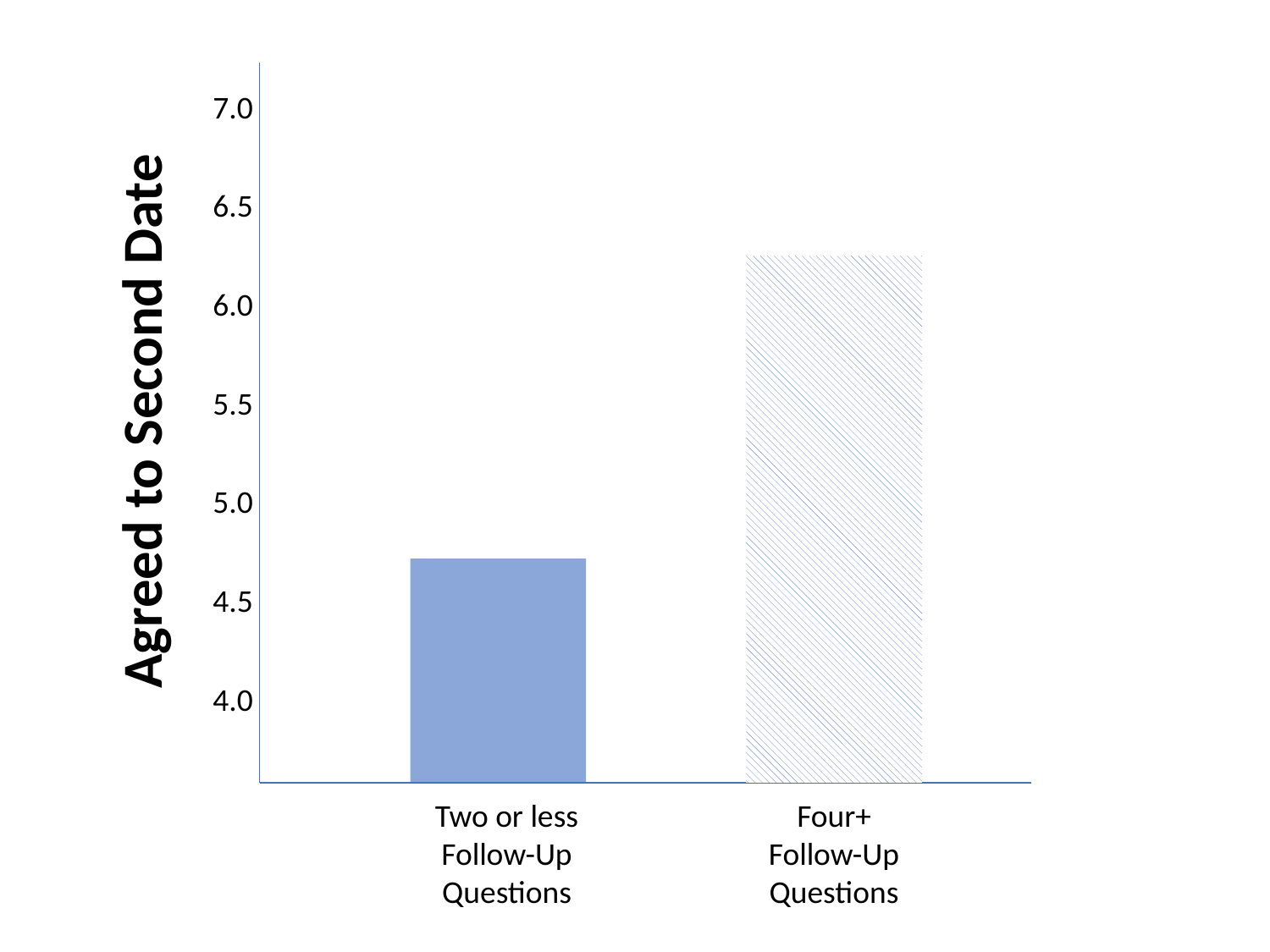

7.0

6.5

6.0

5.5

5.0

4.5

4.0

Agreed to Second Date

Two or less
Follow-Up Questions
Four+
Follow-Up
Questions